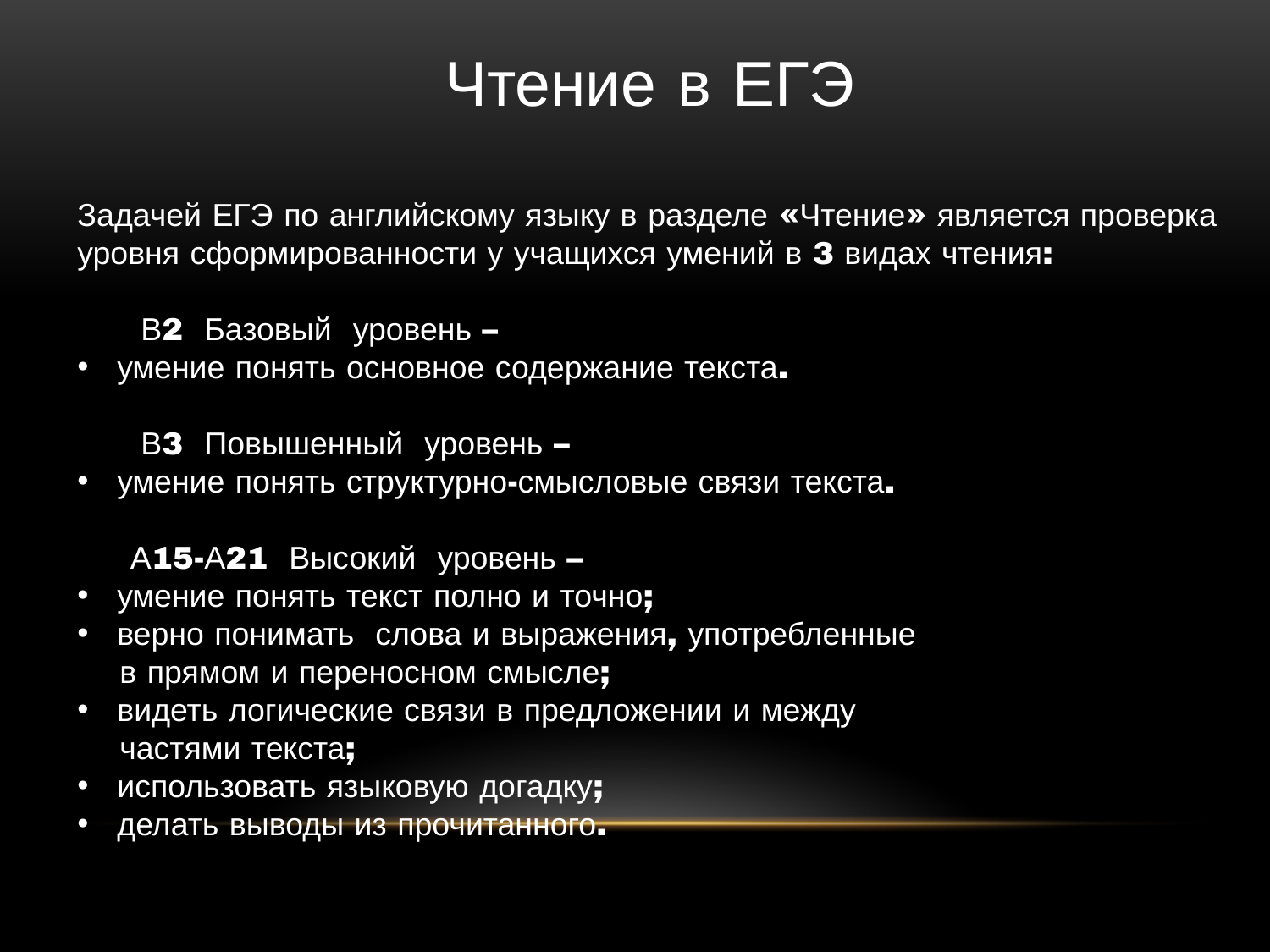

Чтение в ЕГЭ

Задачей ЕГЭ по английскому языку в разделе «Чтение» является проверка уровня сформированности у учащихся умений в 3 видах чтения:

      В2  Базовый  уровень –
умение понять основное содержание текста.

      В3  Повышенный  уровень –
умение понять структурно-смысловые связи текста.

     А15-А21  Высокий  уровень –
умение понять текст полно и точно;
верно понимать  слова и выражения, употребленные
    в прямом и переносном смысле;
видеть логические связи в предложении и между
    частями текста;
использовать языковую догадку;
делать выводы из прочитанного.